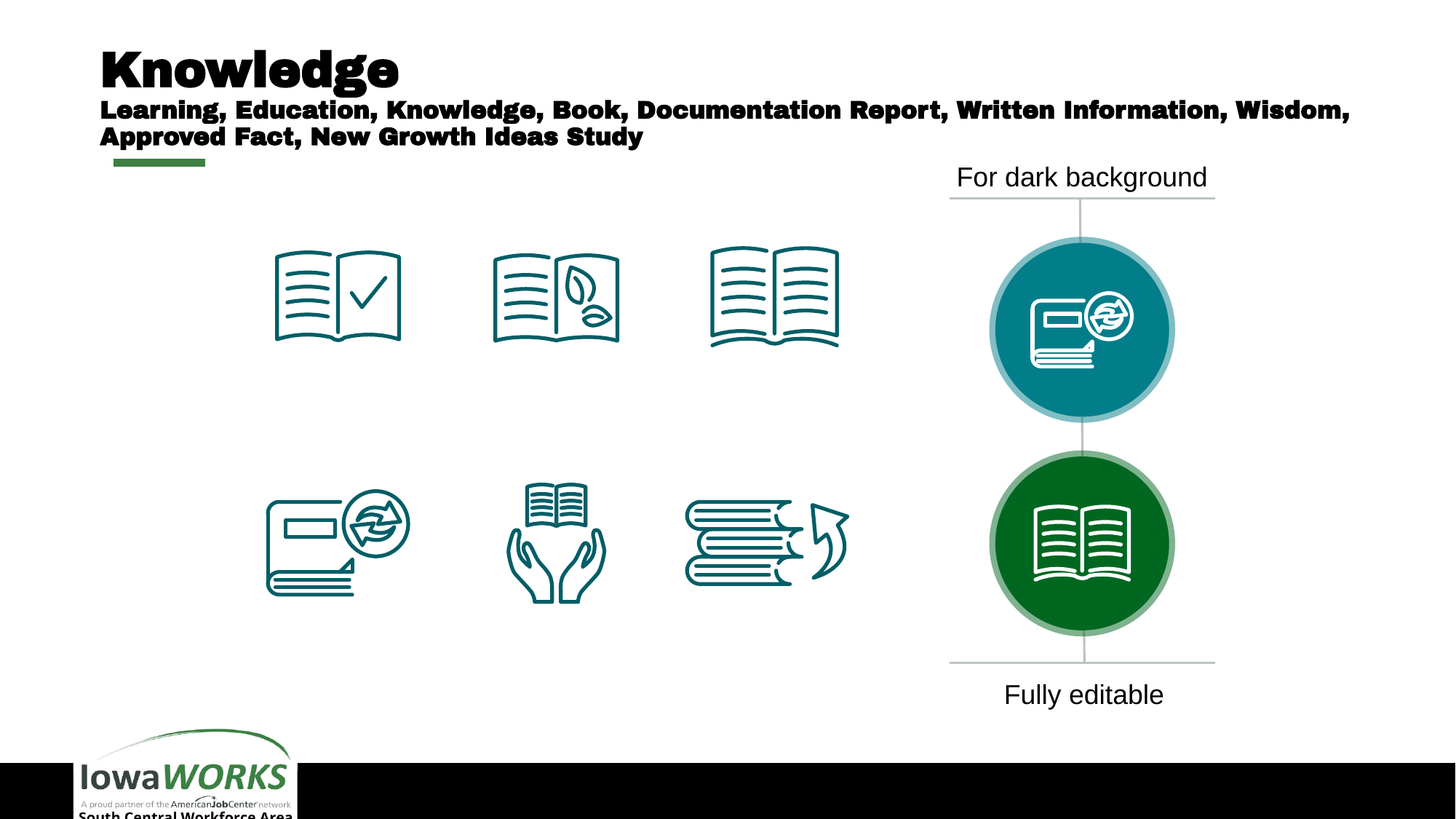

# Knowledge Learning, Education, Knowledge, Book, Documentation Report, Written Information, Wisdom, Approved Fact, New Growth Ideas Study
For dark background

Fully editable